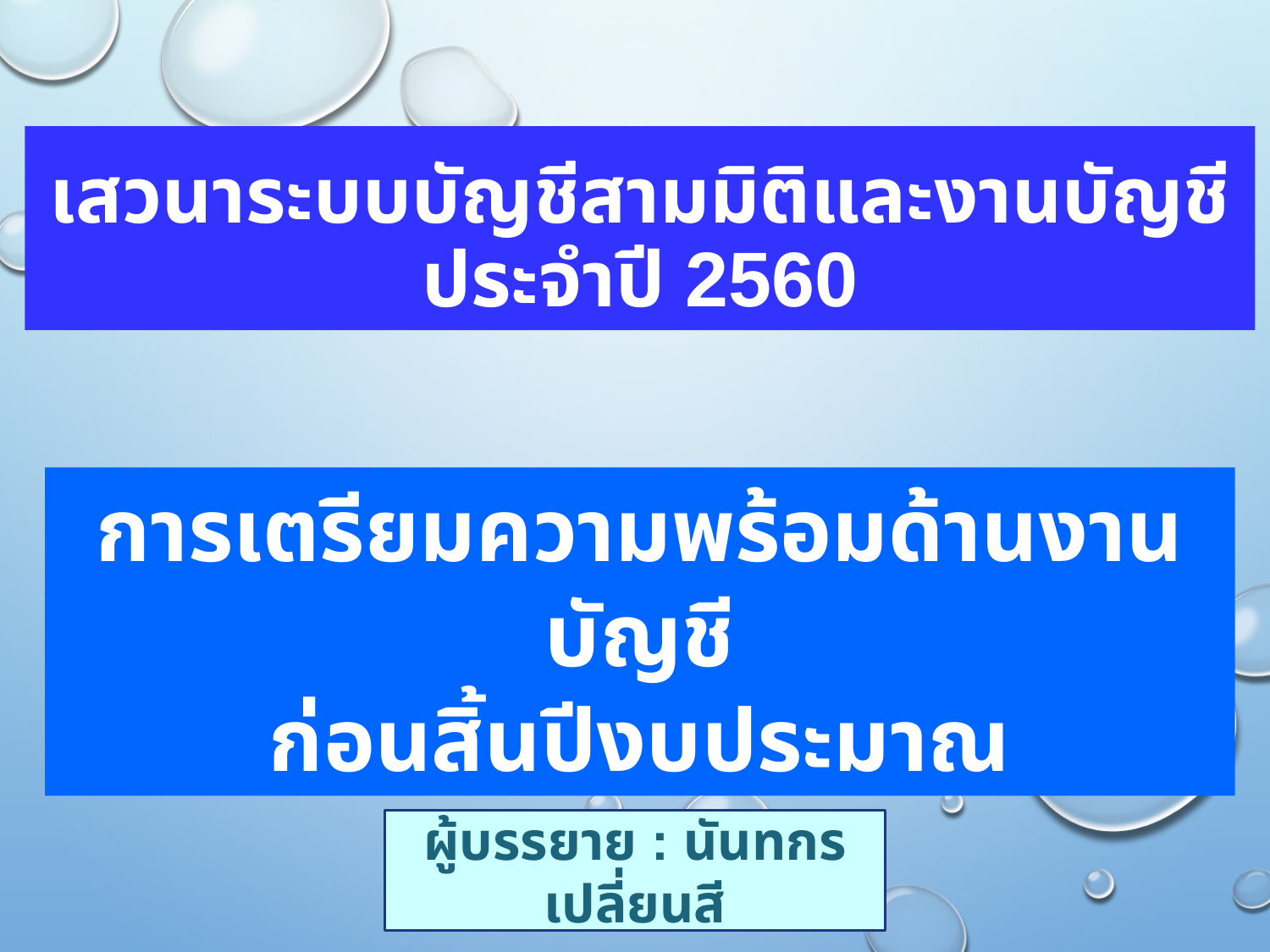

# เสวนาระบบบัญชีสามมิติและงานบัญชี ประจำปี 2560
การเตรียมความพร้อมด้านงานบัญชี
ก่อนสิ้นปีงบประมาณ
ผู้บรรยาย : นันทกร เปลี่ยนสี